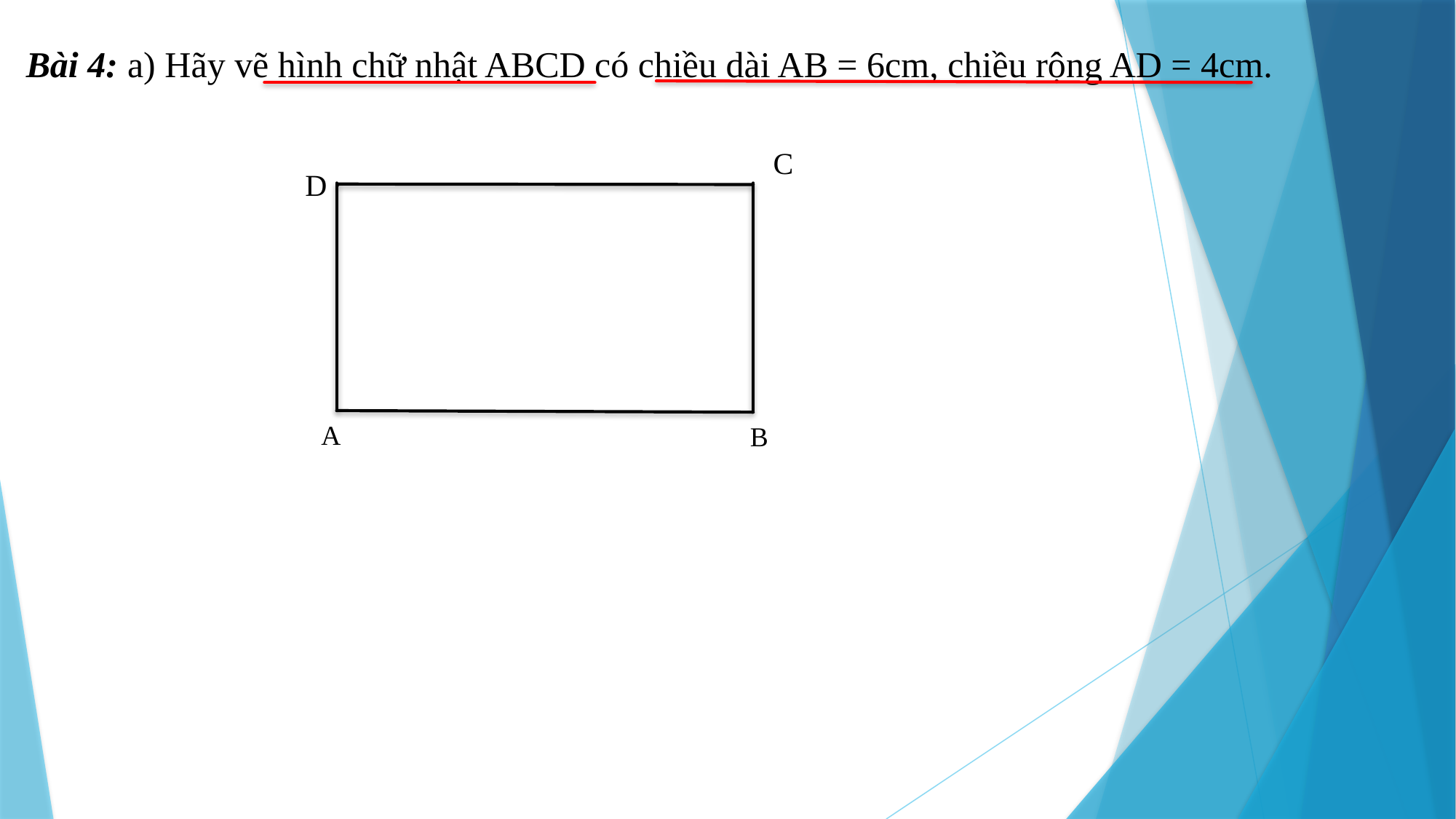

Bài 4: a) Hãy vẽ hình chữ nhật ABCD có chiều dài AB = 6cm, chiều rộng AD = 4cm.
C
D
A
B